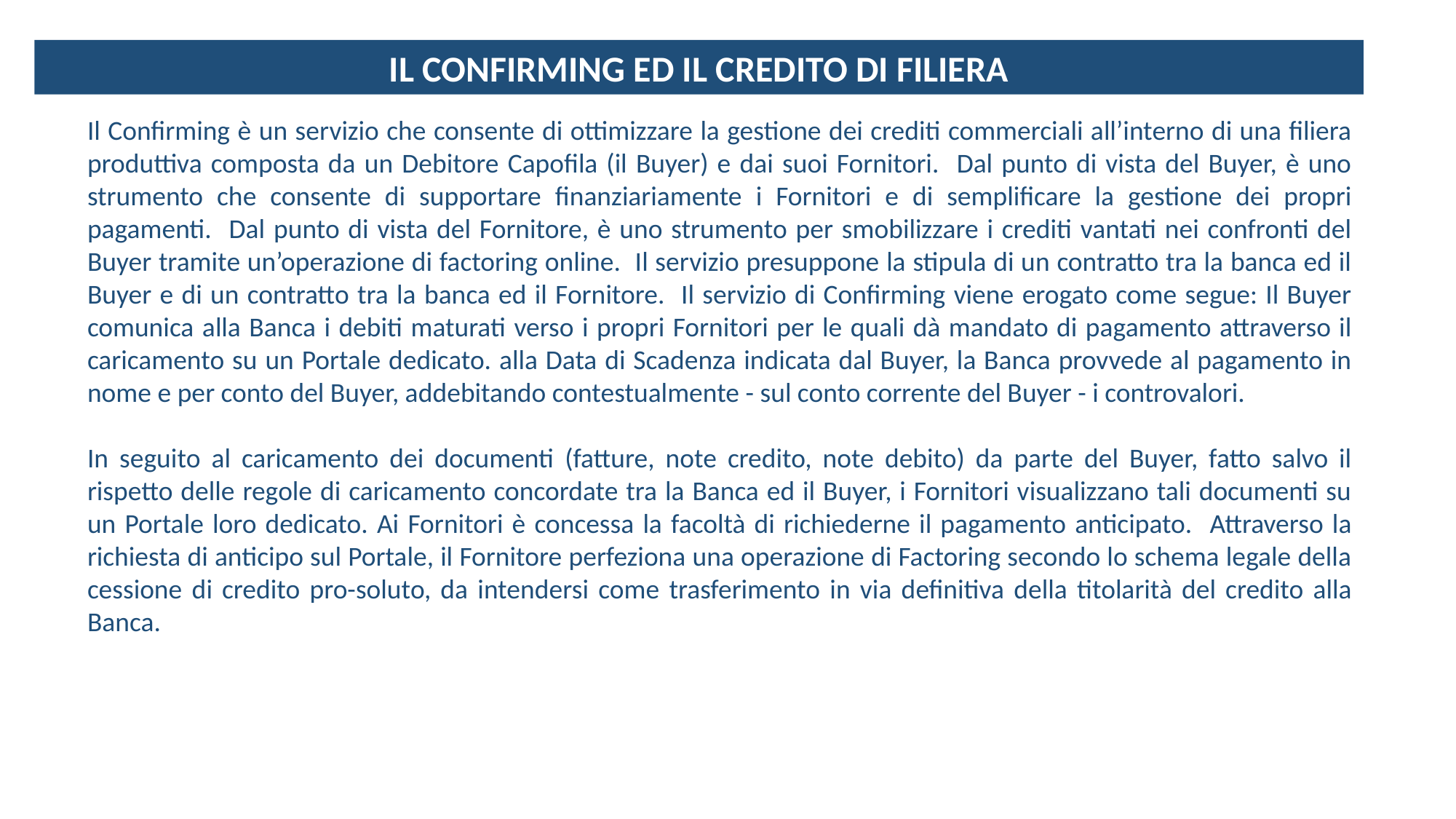

IL CONFIRMING ED IL CREDITO DI FILIERA
Il Confirming è un servizio che consente di ottimizzare la gestione dei crediti commerciali all’interno di una filiera produttiva composta da un Debitore Capofila (il Buyer) e dai suoi Fornitori.  Dal punto di vista del Buyer, è uno strumento che consente di supportare finanziariamente i Fornitori e di semplificare la gestione dei propri pagamenti.  Dal punto di vista del Fornitore, è uno strumento per smobilizzare i crediti vantati nei confronti del Buyer tramite un’operazione di factoring online.  Il servizio presuppone la stipula di un contratto tra la banca ed il Buyer e di un contratto tra la banca ed il Fornitore.  Il servizio di Confirming viene erogato come segue: Il Buyer comunica alla Banca i debiti maturati verso i propri Fornitori per le quali dà mandato di pagamento attraverso il caricamento su un Portale dedicato. alla Data di Scadenza indicata dal Buyer, la Banca provvede al pagamento in nome e per conto del Buyer, addebitando contestualmente - sul conto corrente del Buyer - i controvalori.

In seguito al caricamento dei documenti (fatture, note credito, note debito) da parte del Buyer, fatto salvo il rispetto delle regole di caricamento concordate tra la Banca ed il Buyer, i Fornitori visualizzano tali documenti su un Portale loro dedicato. Ai Fornitori è concessa la facoltà di richiederne il pagamento anticipato.  Attraverso la richiesta di anticipo sul Portale, il Fornitore perfeziona una operazione di Factoring secondo lo schema legale della cessione di credito pro-soluto, da intendersi come trasferimento in via definitiva della titolarità del credito alla Banca.